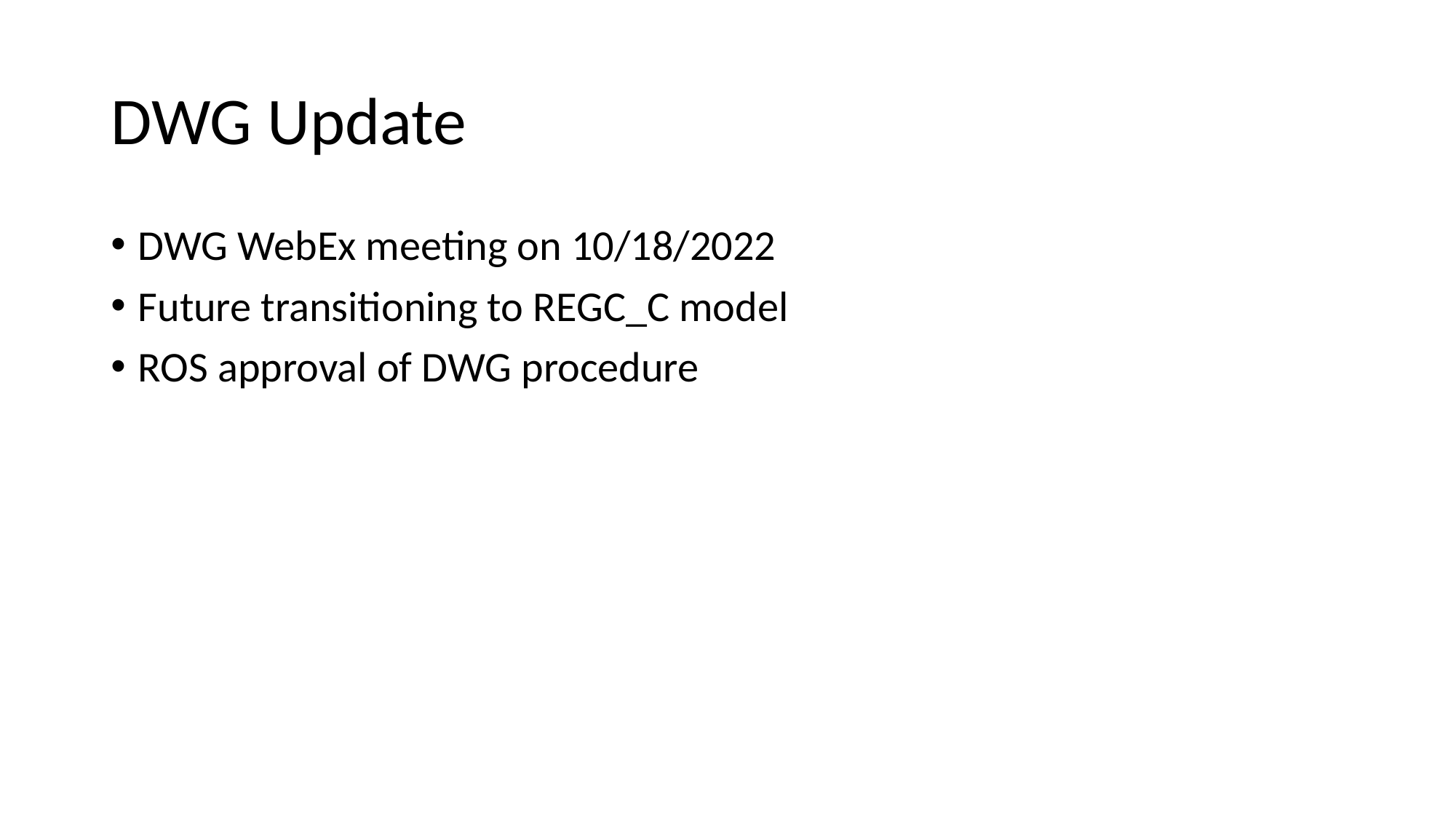

# DWG Update
DWG WebEx meeting on 10/18/2022
Future transitioning to REGC_C model
ROS approval of DWG procedure